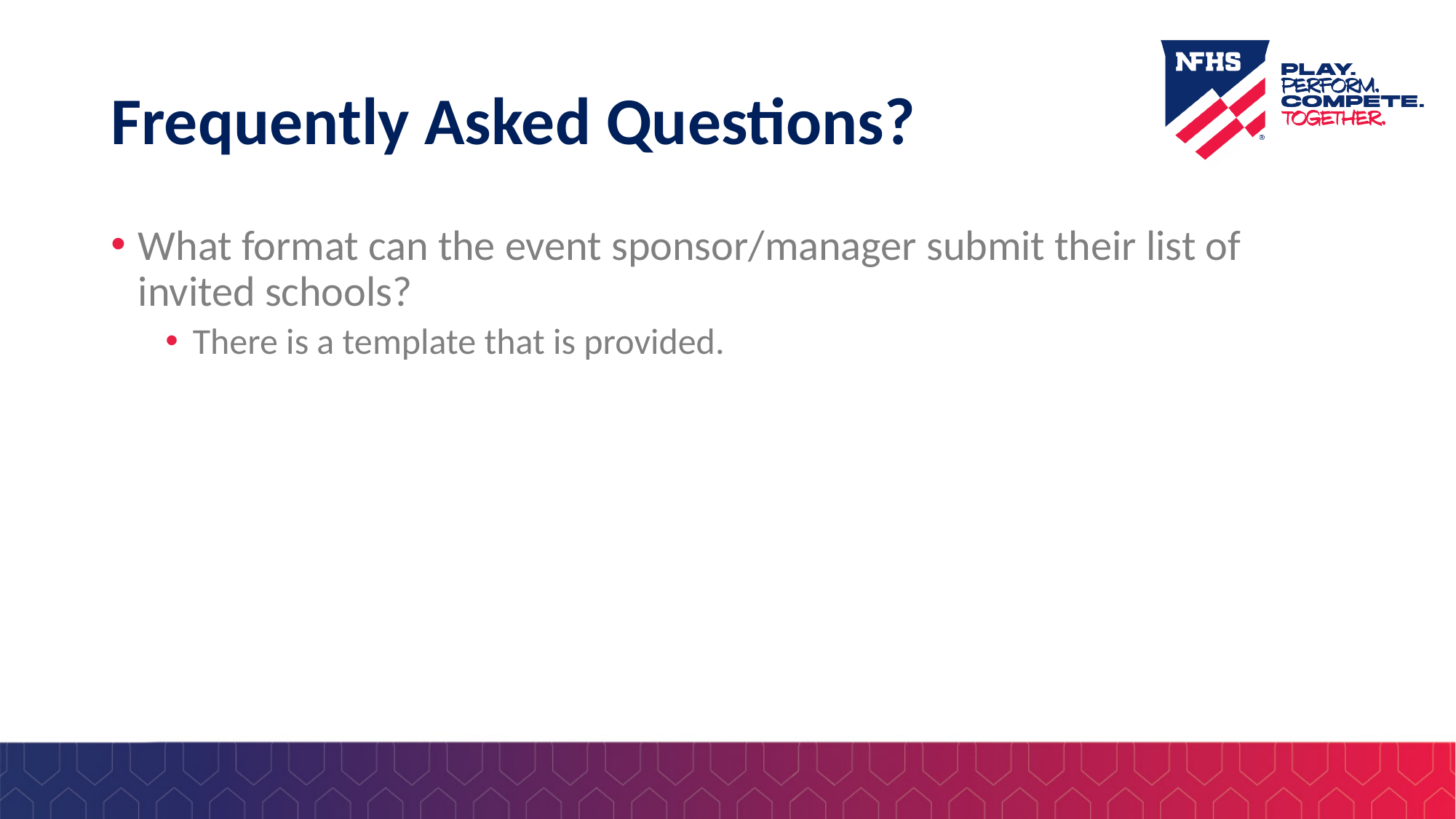

# Frequently Asked Questions?
What format can the event sponsor/manager submit their list of invited schools?
There is a template that is provided.